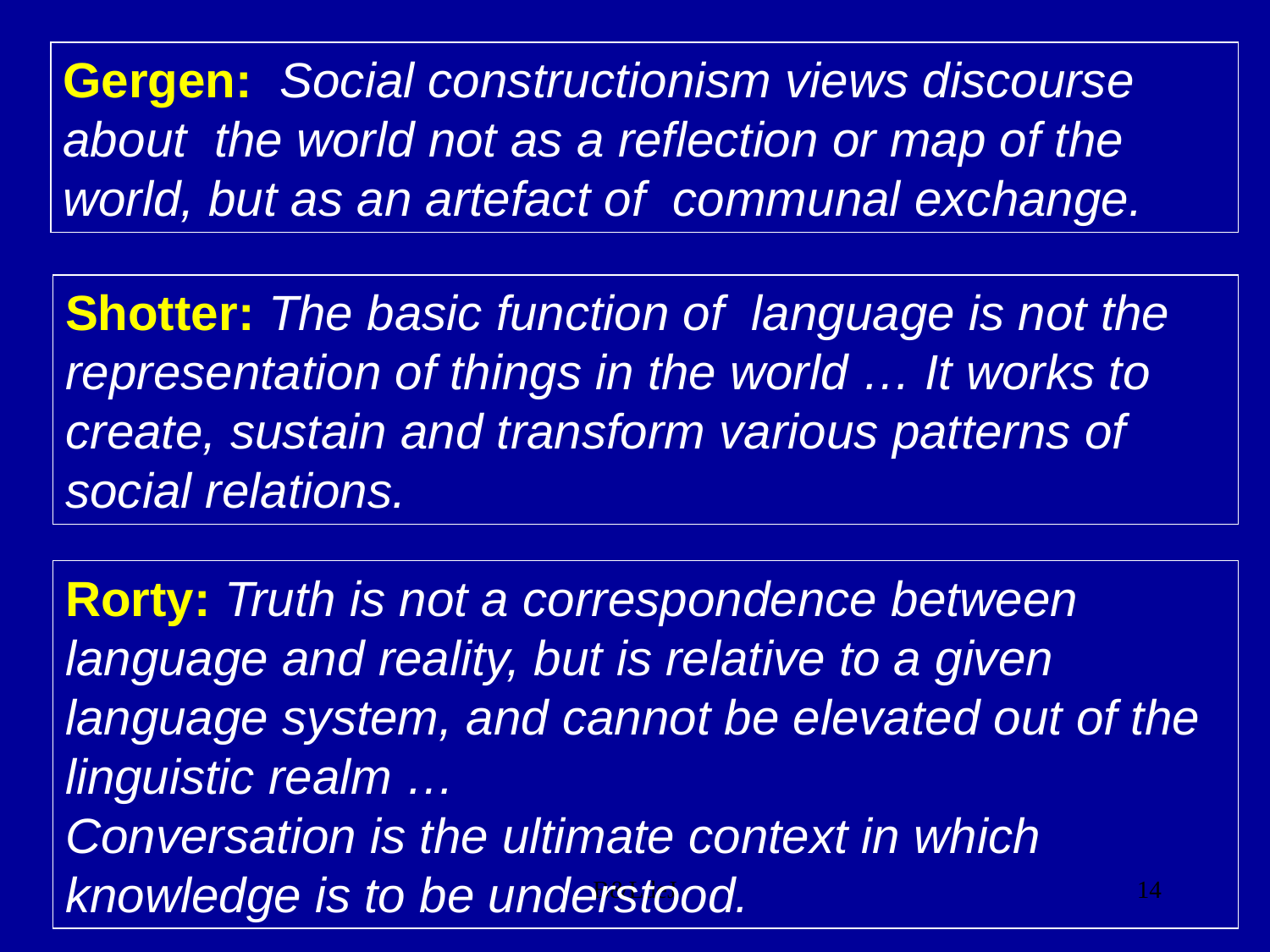

Gergen:  Social constructionism views discourse about  the world not as a reflection or map of the world, but as an artefact of  communal exchange.
Shotter: The basic function of  language is not the
representation of things in the world … It works to create, sustain and transform various patterns of social relations.
Rorty: Truth is not a correspondence between language and reality, but is relative to a given language system, and cannot be elevated out of the linguistic realm …
Conversation is the ultimate context in which knowledge is to be understood.
B&LdeJ
14